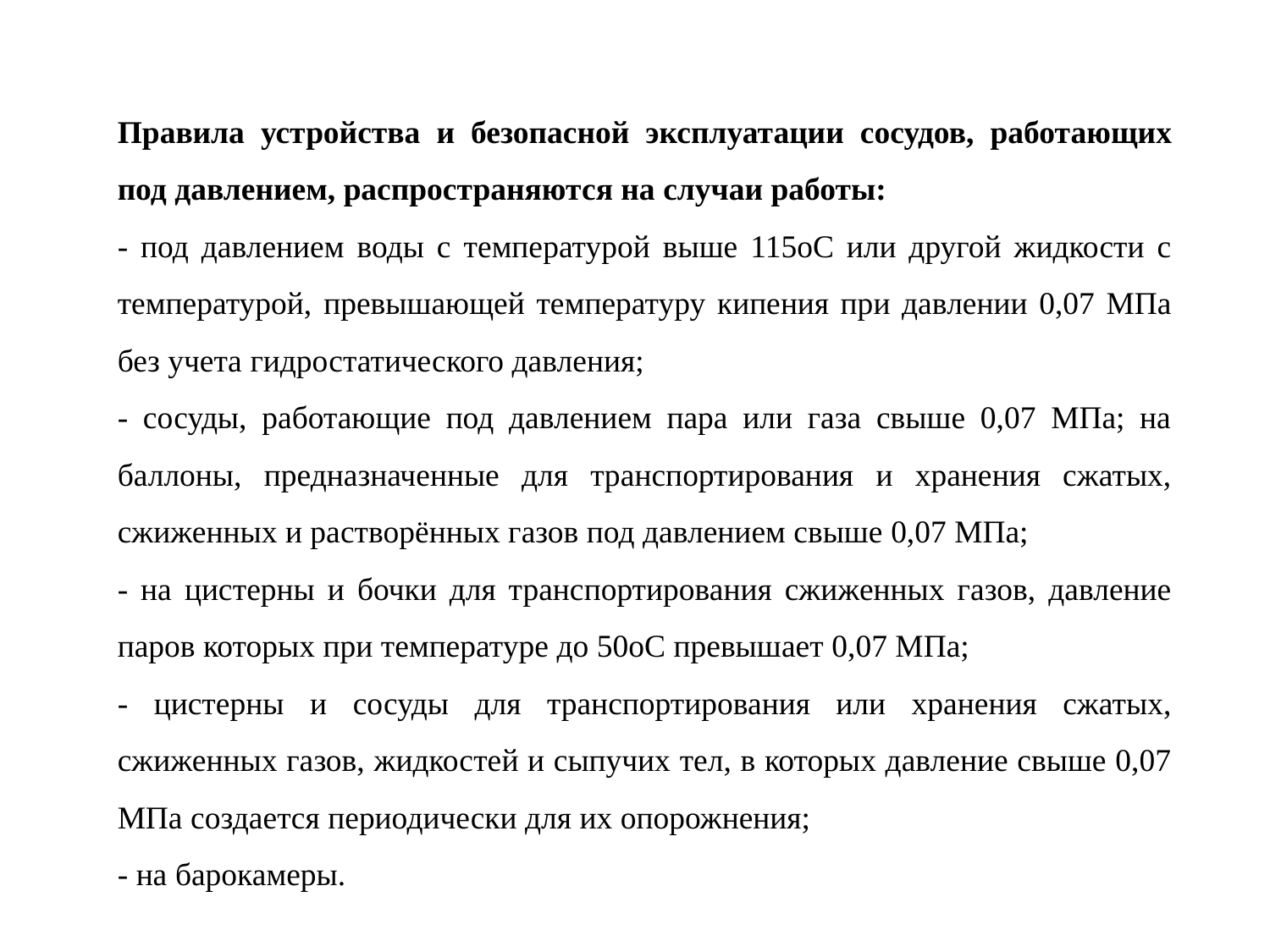

Правила устройства и безопасной эксплуатации сосудов, работающих под давлением, распространяются на случаи работы:
- под давлением воды с температурой выше 115оС или другой жидкости с температурой, превышающей температуру кипения при давлении 0,07 МПа без учета гидростатического давления;
- сосуды, работающие под давлением пара или газа свыше 0,07 МПа; на баллоны, предназначенные для транспортирования и хранения сжатых, сжиженных и растворённых газов под давлением свыше 0,07 МПа;
- на цистерны и бочки для транспортирования сжиженных газов, давление паров которых при температуре до 50оС превышает 0,07 МПа;
- цистерны и сосуды для транспортирования или хранения сжатых, сжиженных газов, жидкостей и сыпучих тел, в которых давление свыше 0,07 МПа создается периодически для их опорожнения;
- на барокамеры.